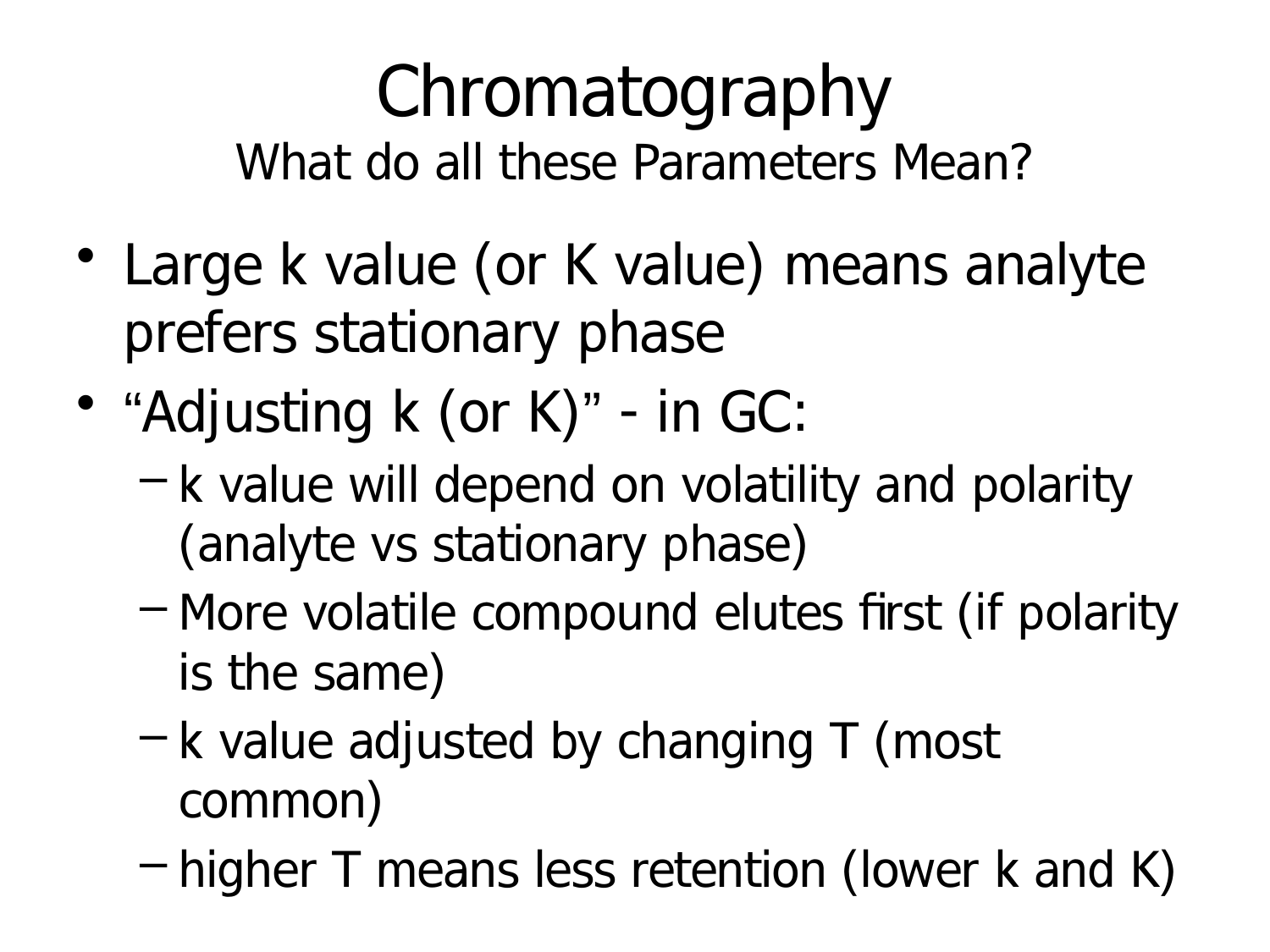

# Chromatography What do all these Parameters Mean?
Large k value (or K value) means analyte prefers stationary phase
“Adjusting k (or K)” - in GC:
k value will depend on volatility and polarity (analyte vs stationary phase)
More volatile compound elutes first (if polarity is the same)
k value adjusted by changing T (most common)
higher T means less retention (lower k and K)